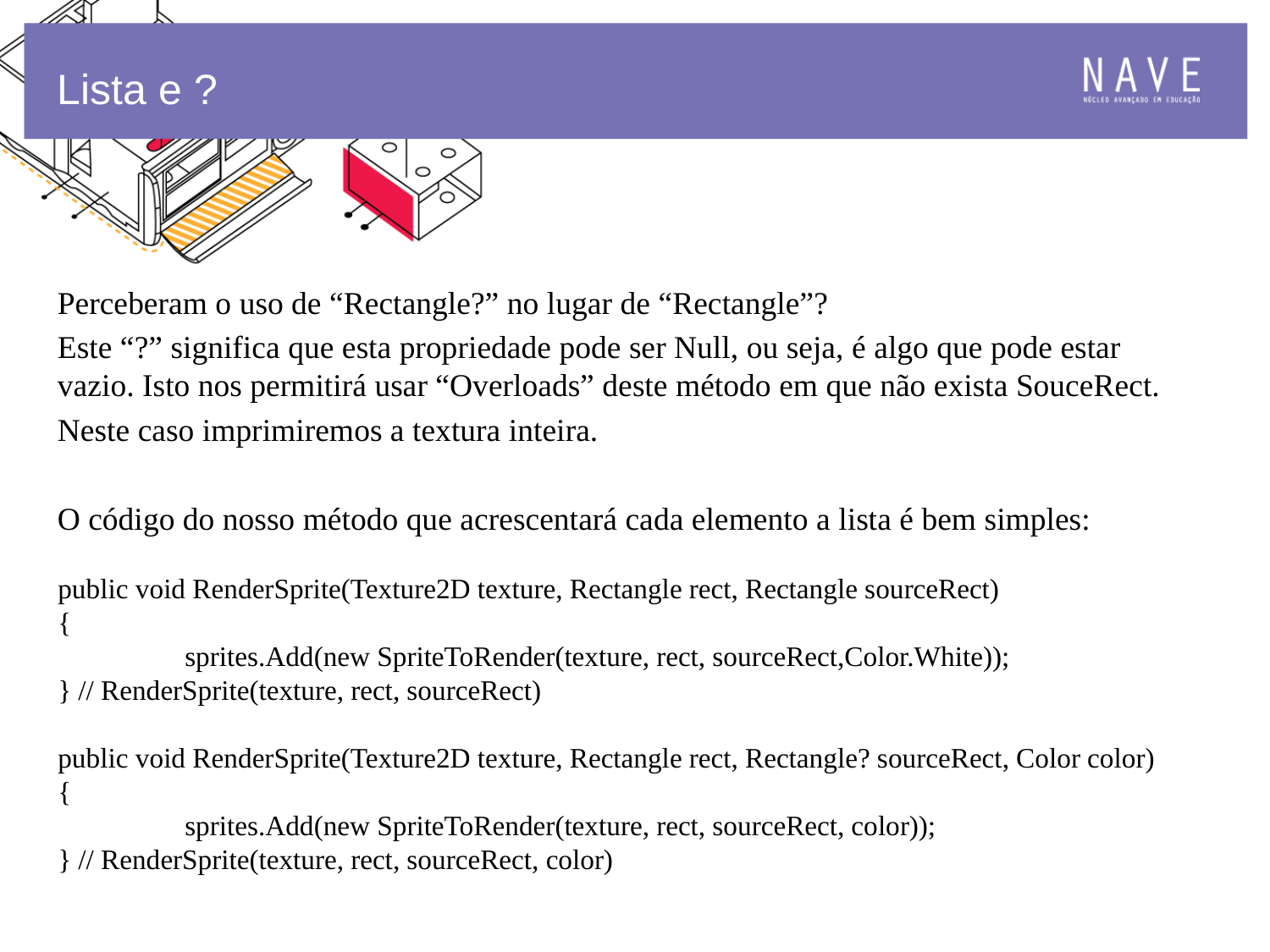

Lista e ?
Perceberam o uso de “Rectangle?” no lugar de “Rectangle”?
Este “?” significa que esta propriedade pode ser Null, ou seja, é algo que pode estar vazio. Isto nos permitirá usar “Overloads” deste método em que não exista SouceRect.
Neste caso imprimiremos a textura inteira.

O código do nosso método que acrescentará cada elemento a lista é bem simples:
public void RenderSprite(Texture2D texture, Rectangle rect, Rectangle sourceRect)
{
	sprites.Add(new SpriteToRender(texture, rect, sourceRect,Color.White));
} // RenderSprite(texture, rect, sourceRect)

public void RenderSprite(Texture2D texture, Rectangle rect, Rectangle? sourceRect, Color color)
{
	sprites.Add(new SpriteToRender(texture, rect, sourceRect, color));
} // RenderSprite(texture, rect, sourceRect, color)